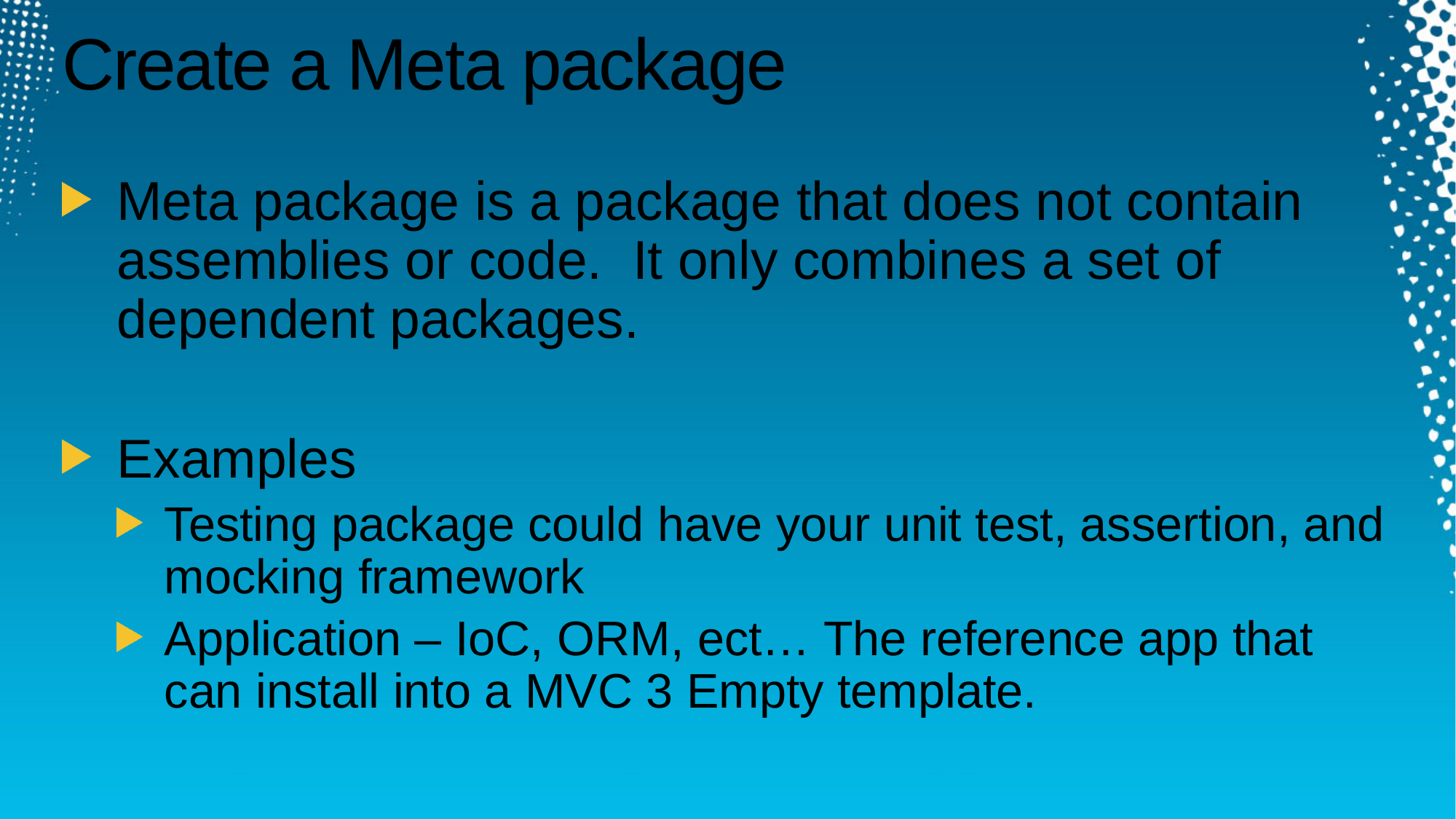

# Create a Meta package
Meta package is a package that does not contain assemblies or code.  It only combines a set of dependent packages.

Examples
Testing package could have your unit test, assertion, and mocking framework
Application – IoC, ORM, ect… The reference app that can install into a MVC 3 Empty template.